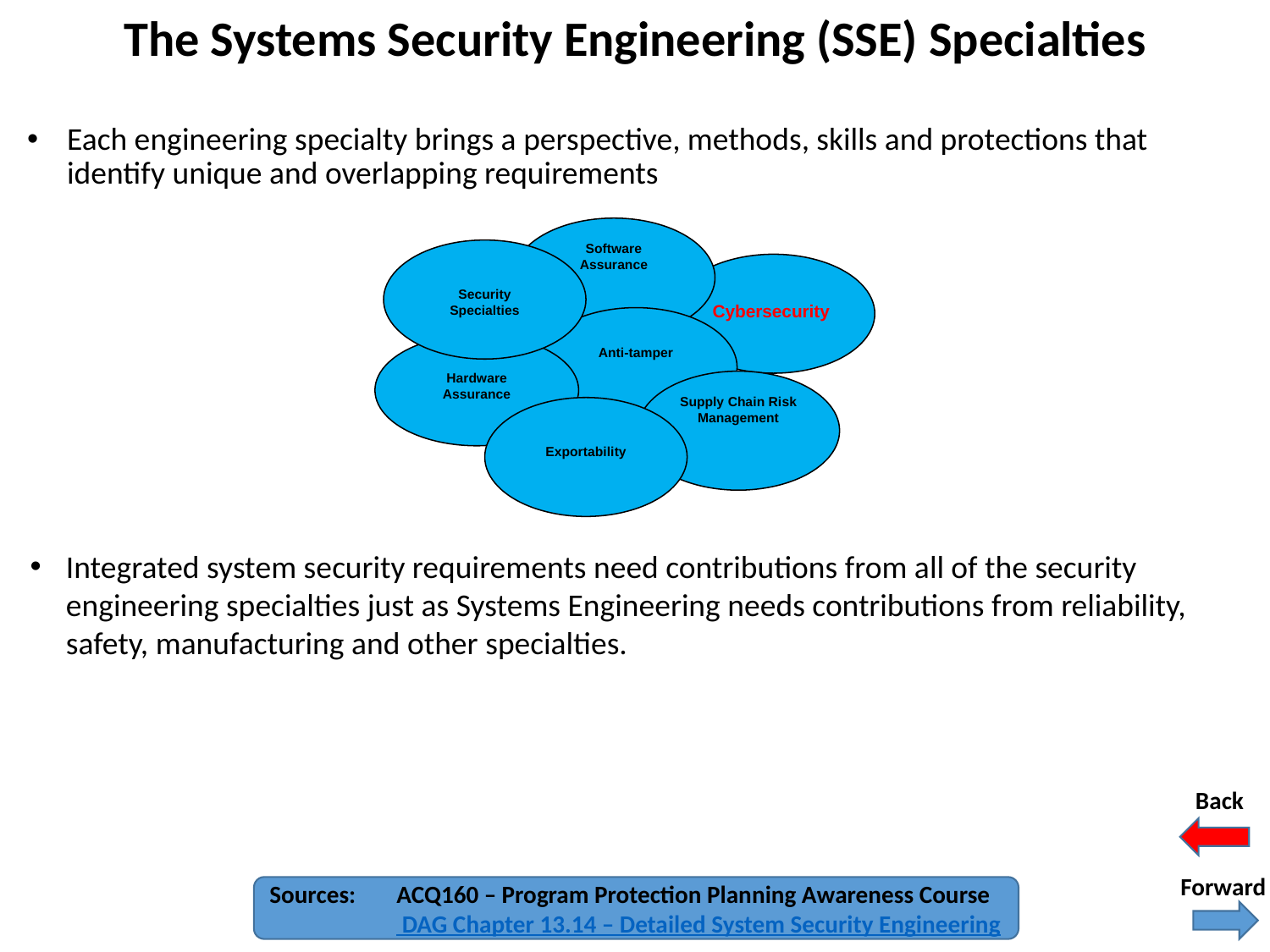

The Systems Security Engineering (SSE) Specialties
Each engineering specialty brings a perspective, methods, skills and protections that identify unique and overlapping requirements

Software Assurance
Security Specialties
Cybersecurity
Anti-tamper
Hardware Assurance
Supply Chain Risk Management
Exportability
Integrated system security requirements need contributions from all of the security engineering specialties just as Systems Engineering needs contributions from reliability, safety, manufacturing and other specialties.
Back

Forward

Sources:  	ACQ160 – Program Protection Planning Awareness Course
	 DAG Chapter 13.14 – Detailed System Security Engineering